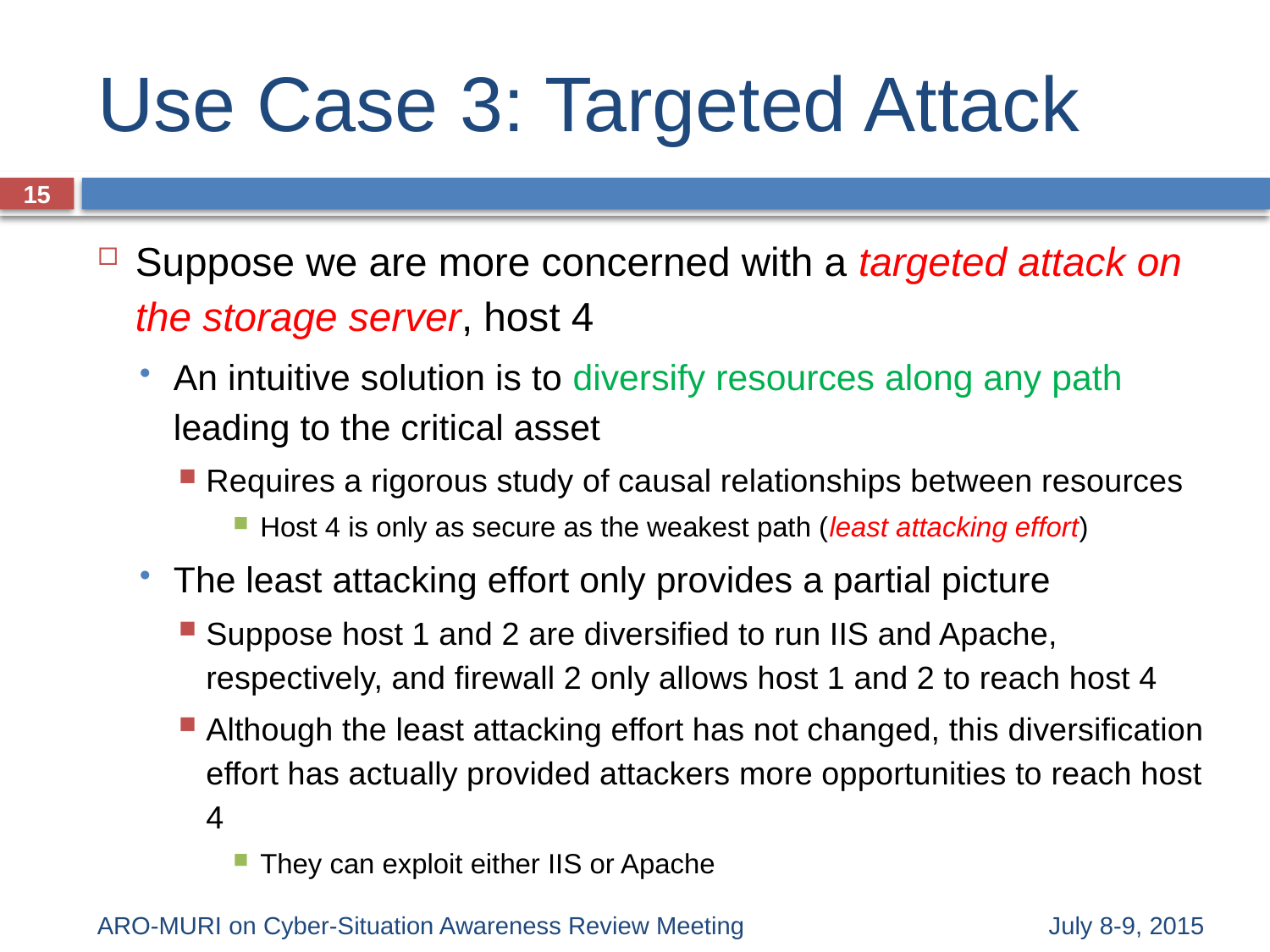

# Use Case 3: Targeted Attack
15
Suppose we are more concerned with a targeted attack on the storage server, host 4
An intuitive solution is to diversify resources along any path leading to the critical asset
Requires a rigorous study of causal relationships between resources
Host 4 is only as secure as the weakest path (least attacking effort)
The least attacking effort only provides a partial picture
Suppose host 1 and 2 are diversified to run IIS and Apache, respectively, and firewall 2 only allows host 1 and 2 to reach host 4
Although the least attacking effort has not changed, this diversification effort has actually provided attackers more opportunities to reach host 4
They can exploit either IIS or Apache
ARO-MURI on Cyber-Situation Awareness Review Meeting
July 8-9, 2015